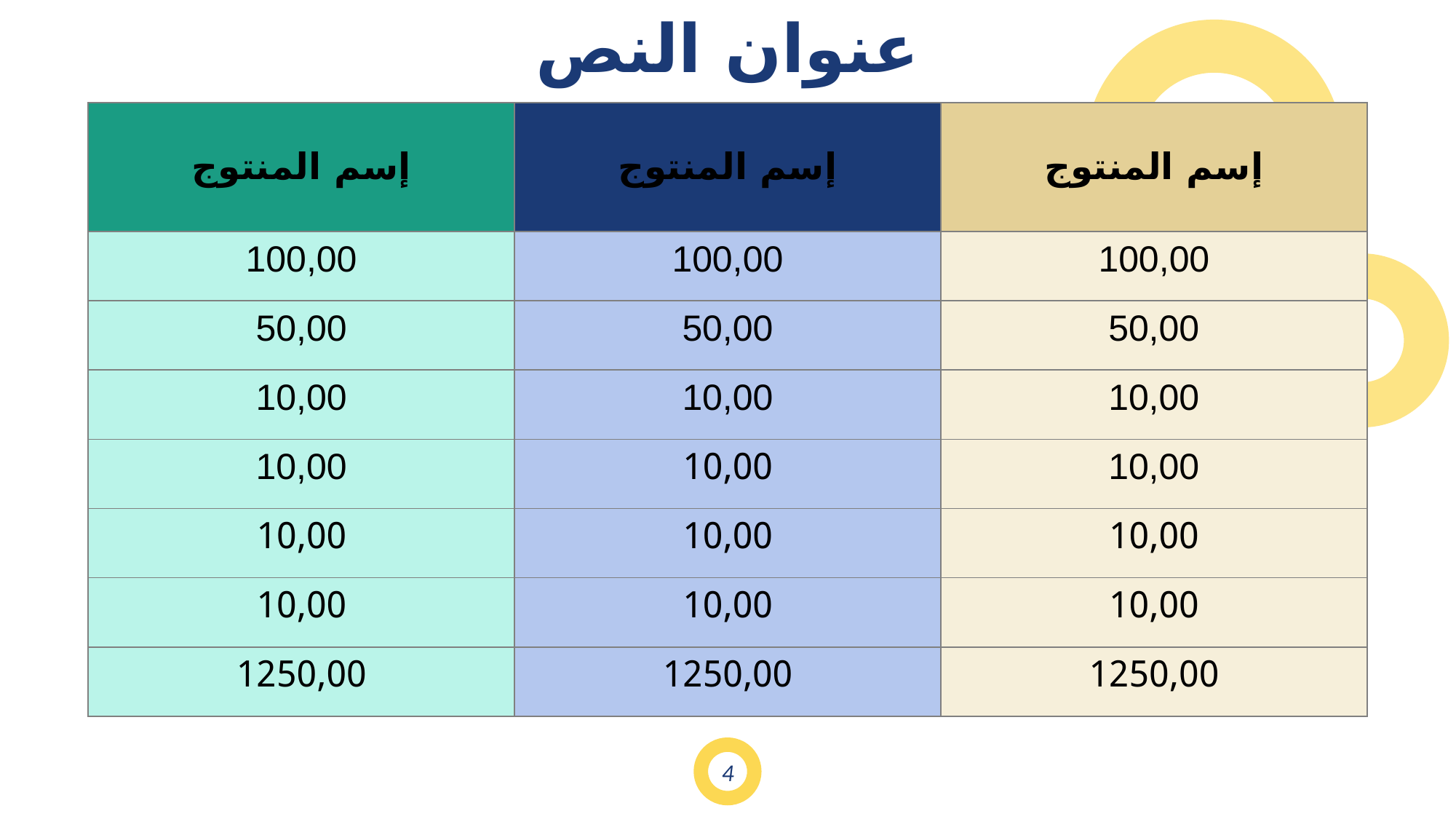

عنوان النص

| إسم المنتوج | إسم المنتوج | إسم المنتوج |
| --- | --- | --- |
| 100,00 | 100,00 | 100,00 |
| 50,00 | 50,00 | 50,00 |
| 10,00 | 10,00 | 10,00 |
| 10,00 | 10,00 | 10,00 |
| 10,00 | 10,00 | 10,00 |
| 10,00 | 10,00 | 10,00 |
| 1250,00 | 1250,00 | 1250,00 |

4